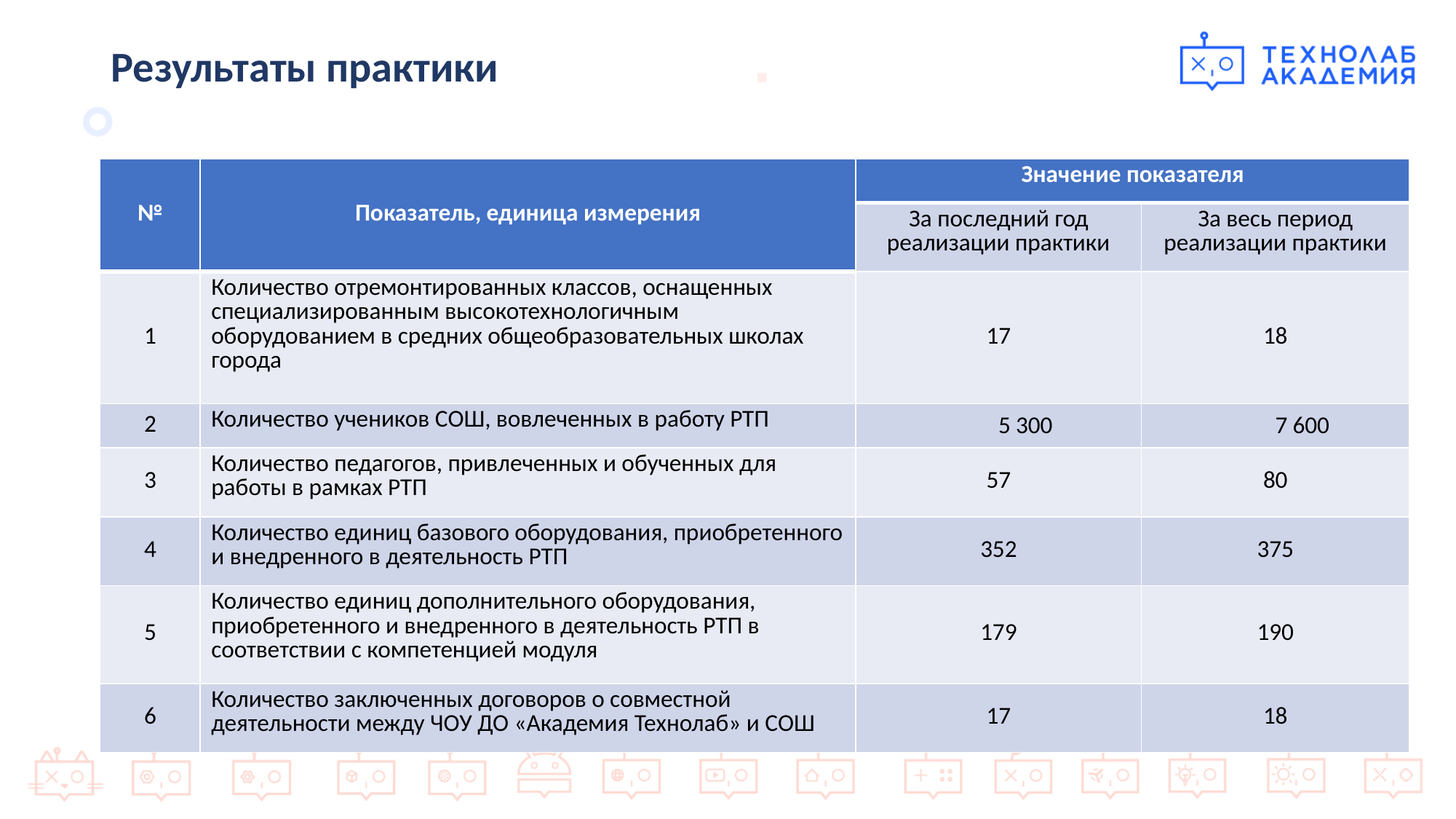

# Результаты практики
| № | Показатель, единица измерения | Значение показателя |  |
| --- | --- | --- | --- |
| № | Показатель, единица измерения | За последний год реализации практики | За весь период реализации практики |
| 1 | Количество отремонтированных классов, оснащенных специализированным высокотехнологичным оборудованием в средних общеобразовательных школах города | 17 | 18 |
| 2 | Количество учеников СОШ, вовлеченных в работу РТП | 5 300 | 7 600 |
| 3 | Количество педагогов, привлеченных и обученных для работы в рамках РТП | 57 | 80 |
| 4 | Количество единиц базового оборудования, приобретенного и внедренного в деятельность РТП | 352 | 375 |
| 5 | Количество единиц дополнительного оборудования, приобретенного и внедренного в деятельность РТП в соответствии с компетенцией модуля | 179 | 190 |
| 6 | Количество заключенных договоров о совместной деятельности между ЧОУ ДО «Академия Технолаб» и СОШ | 17 | 18 |